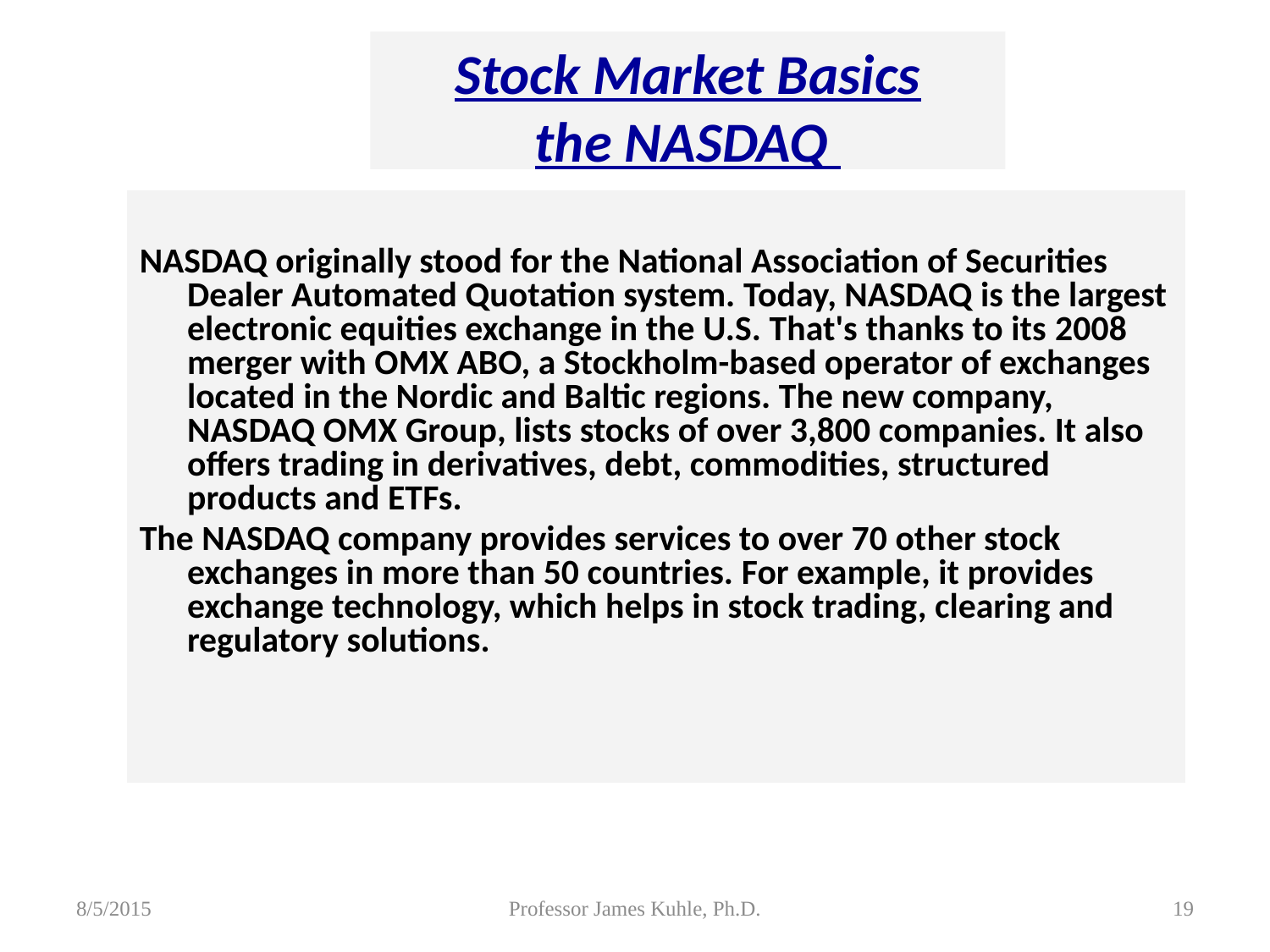

Stock Market Basics
the NASDAQ

NASDAQ originally stood for the National Association of Securities Dealer Automated Quotation system. Today, NASDAQ is the largest electronic equities exchange in the U.S. That's thanks to its 2008 merger with OMX ABO, a Stockholm-based operator of exchanges located in the Nordic and Baltic regions. The new company, NASDAQ OMX Group, lists stocks of over 3,800 companies. It also offers trading in derivatives, debt, commodities, structured products and ETFs.
The NASDAQ company provides services to over 70 other stock exchanges in more than 50 countries. For example, it provides exchange technology, which helps in stock trading, clearing and regulatory solutions.

8/5/2015
Professor James Kuhle, Ph.D.
19